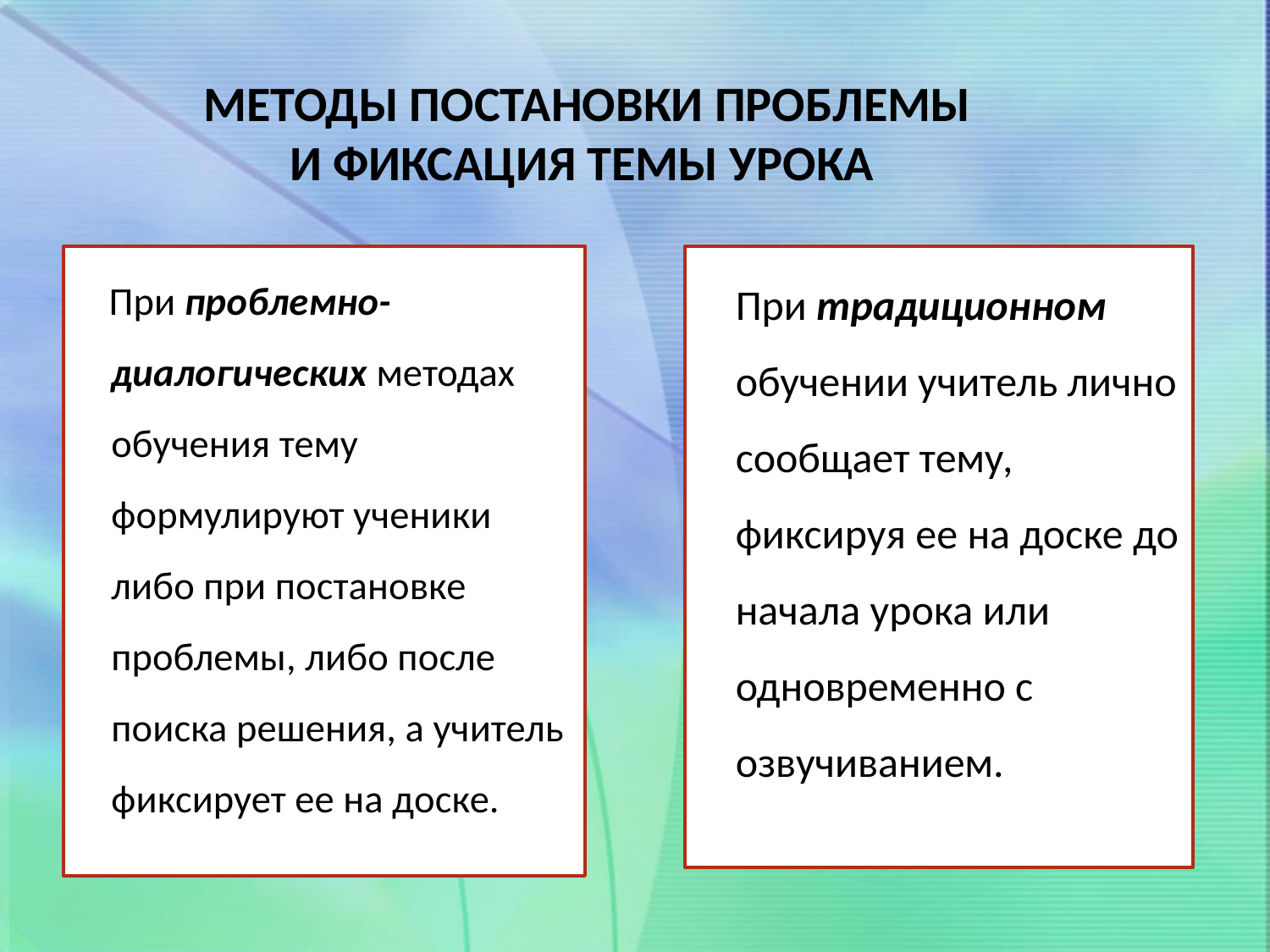

# Методы постановки проблемы и фиксация темы урока
   При проблемно-диалогических методах обучения тему формулируют ученики либо при постановке проблемы, либо после поиска решения, а учитель фиксирует ее на доске.

    При традиционном обучении учитель лично сообщает тему, фиксируя ее на доске до начала урока или одновременно с озвучиванием.